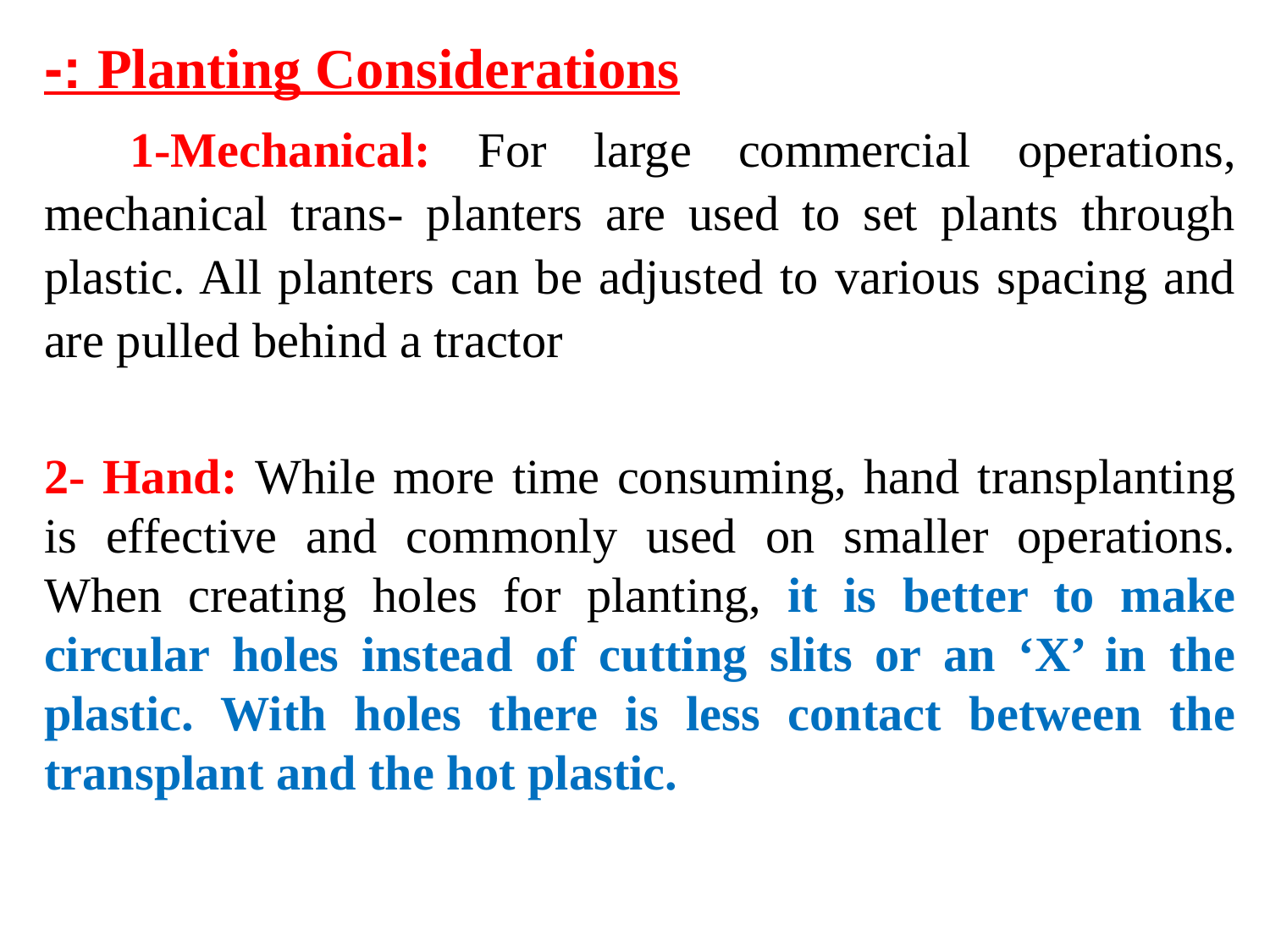

Planting Considerations :-
  1-Mechanical: For large commercial operations, mechanical trans- planters are used to set plants through plastic. All planters can be adjusted to various spacing and are pulled behind a tractor
2- Hand: While more time consuming, hand transplanting is effective and commonly used on smaller operations. When creating holes for planting, it is better to make circular holes instead of cutting slits or an ‘X’ in the plastic. With holes there is less contact between the transplant and the hot plastic.